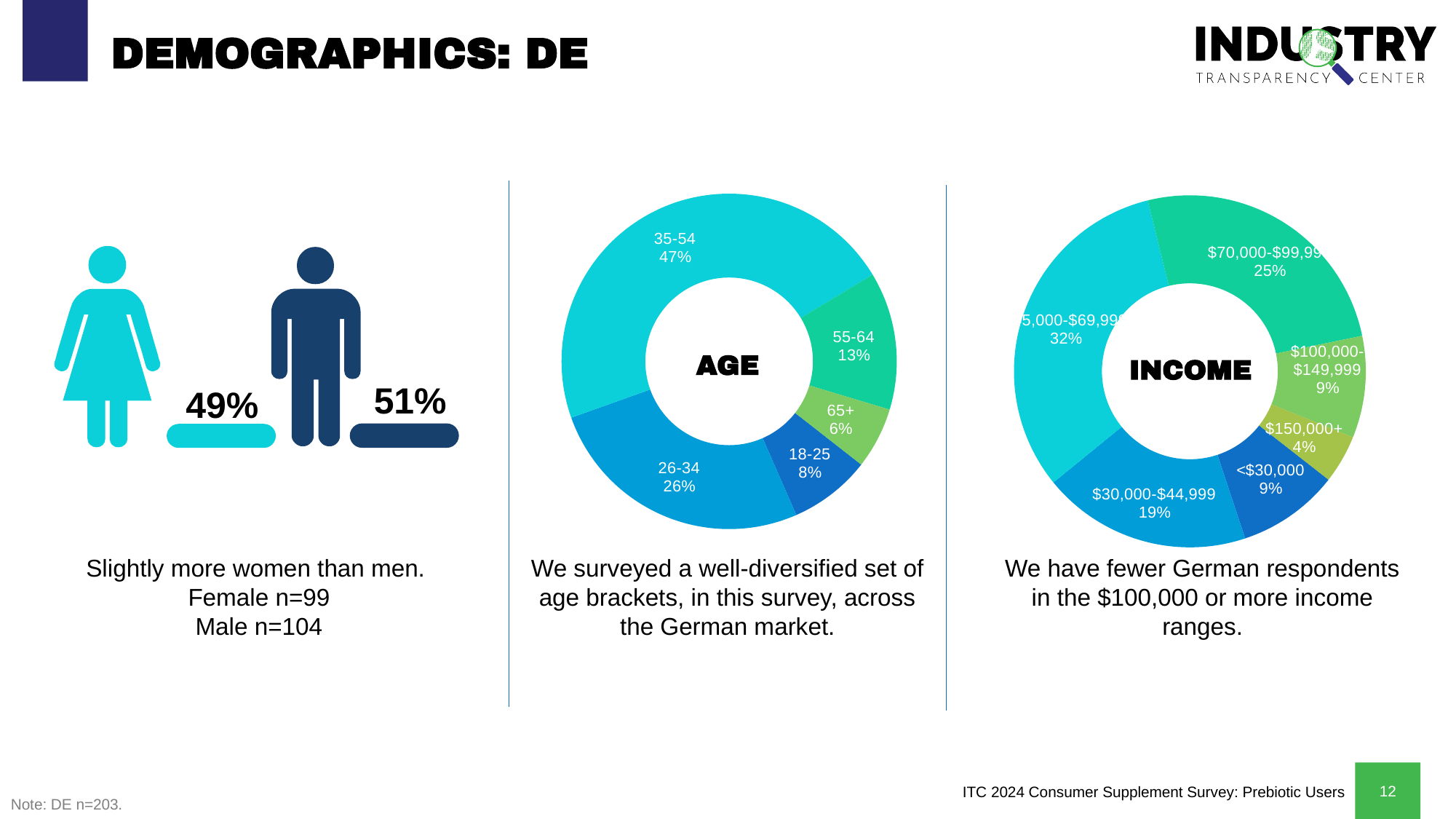

# Demographics: de

### Chart

| Category | Age |
|---|---|
| 18-25 | 0.07881773 |
| 26-34 | 0.26108374 |
| 35-54 | 0.4679803 |
| 55-64 | 0.13300493 |
| 65+ | 0.05911330000000001 |

### Chart

| Category | Income |
|---|---|
| <$30,000 | 0.09359606 |
| $30,000-$44,999 | 0.19211823 |
| $45,000-$69,999 | 0.32019704 |
| $70,000-$99,999 | 0.25615764 |
| $100,000-$149,999 | 0.09359606 |
| $150,000+ | 0.04433498 |

AGE
INCOME
51%
49%

Slightly more women than men.
Female n=99
Male n=104
We surveyed a well-diversified set of age brackets, in this survey, across the German market.
We have fewer German respondents in the $100,000 or more income ranges.
Note: DE n=203.